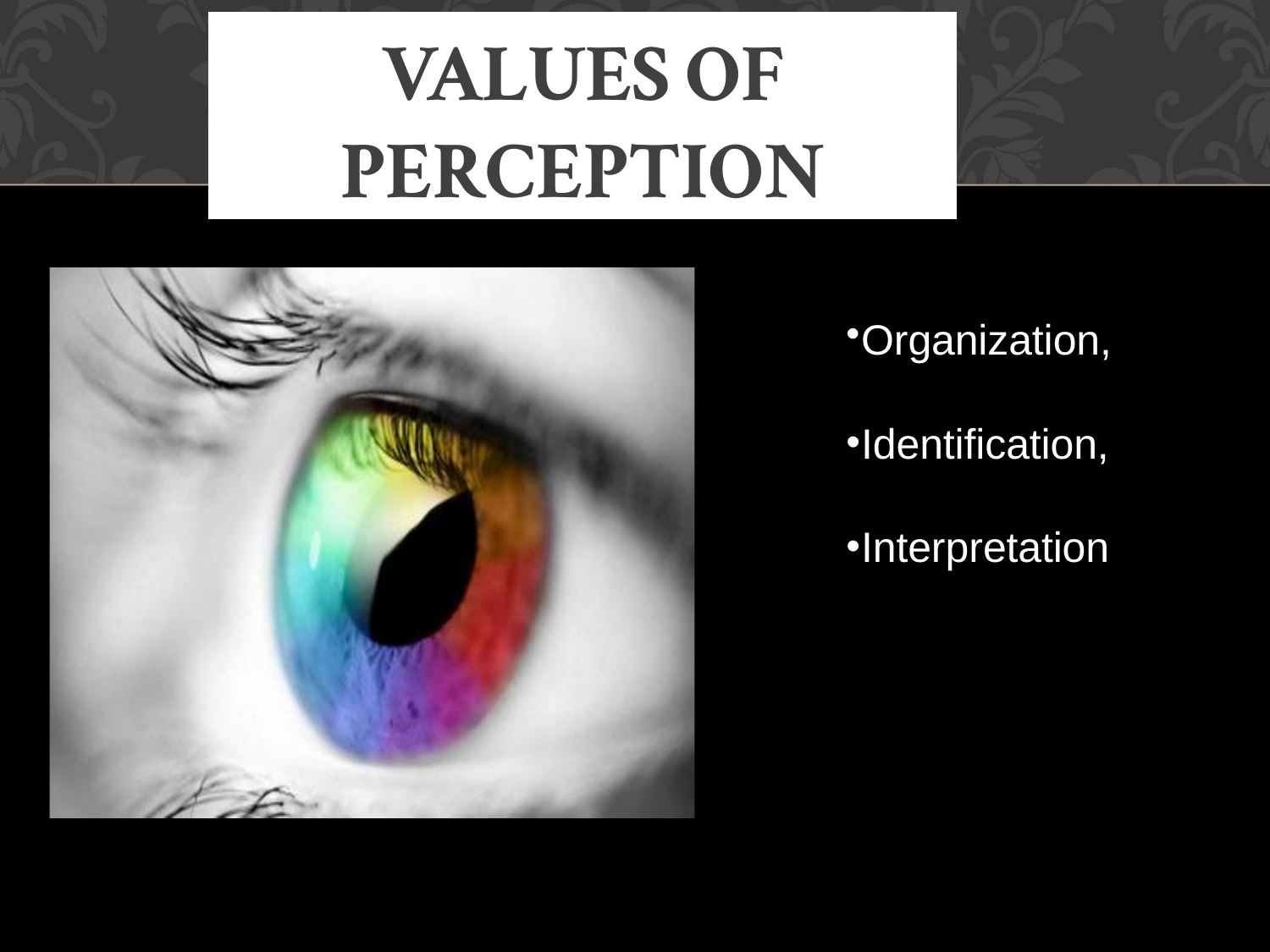

# Values of perception

Organization,

Identification,

Interpretation